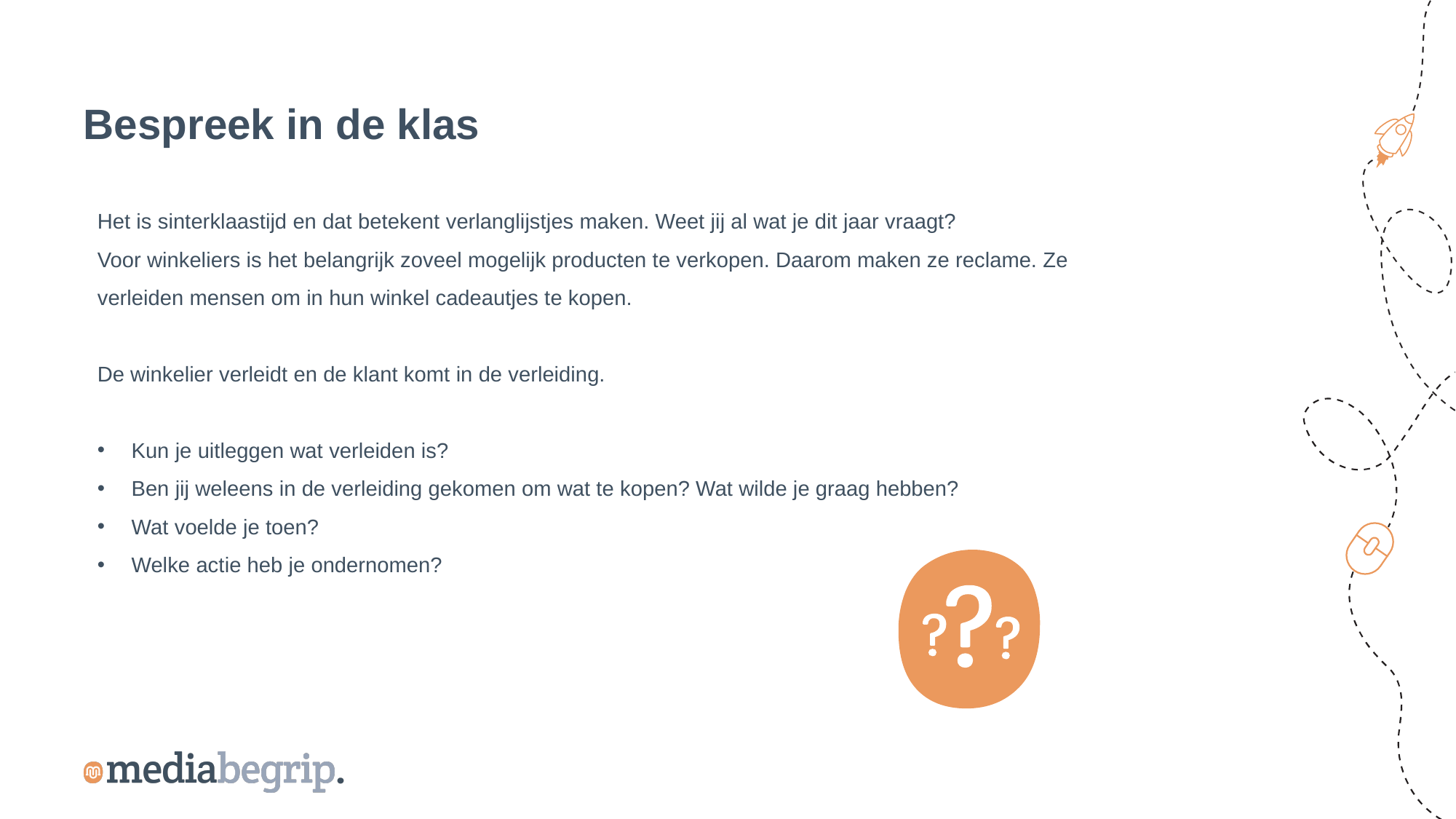

Bespreek in de klas
Het is sinterklaastijd en dat betekent verlanglijstjes maken. Weet jij al wat je dit jaar vraagt?
Voor winkeliers is het belangrijk zoveel mogelijk producten te verkopen. Daarom maken ze reclame. Ze verleiden mensen om in hun winkel cadeautjes te kopen.

De winkelier verleidt en de klant komt in de verleiding.

Kun je uitleggen wat verleiden is?
Ben jij weleens in de verleiding gekomen om wat te kopen? Wat wilde je graag hebben?
Wat voelde je toen?
Welke actie heb je ondernomen?